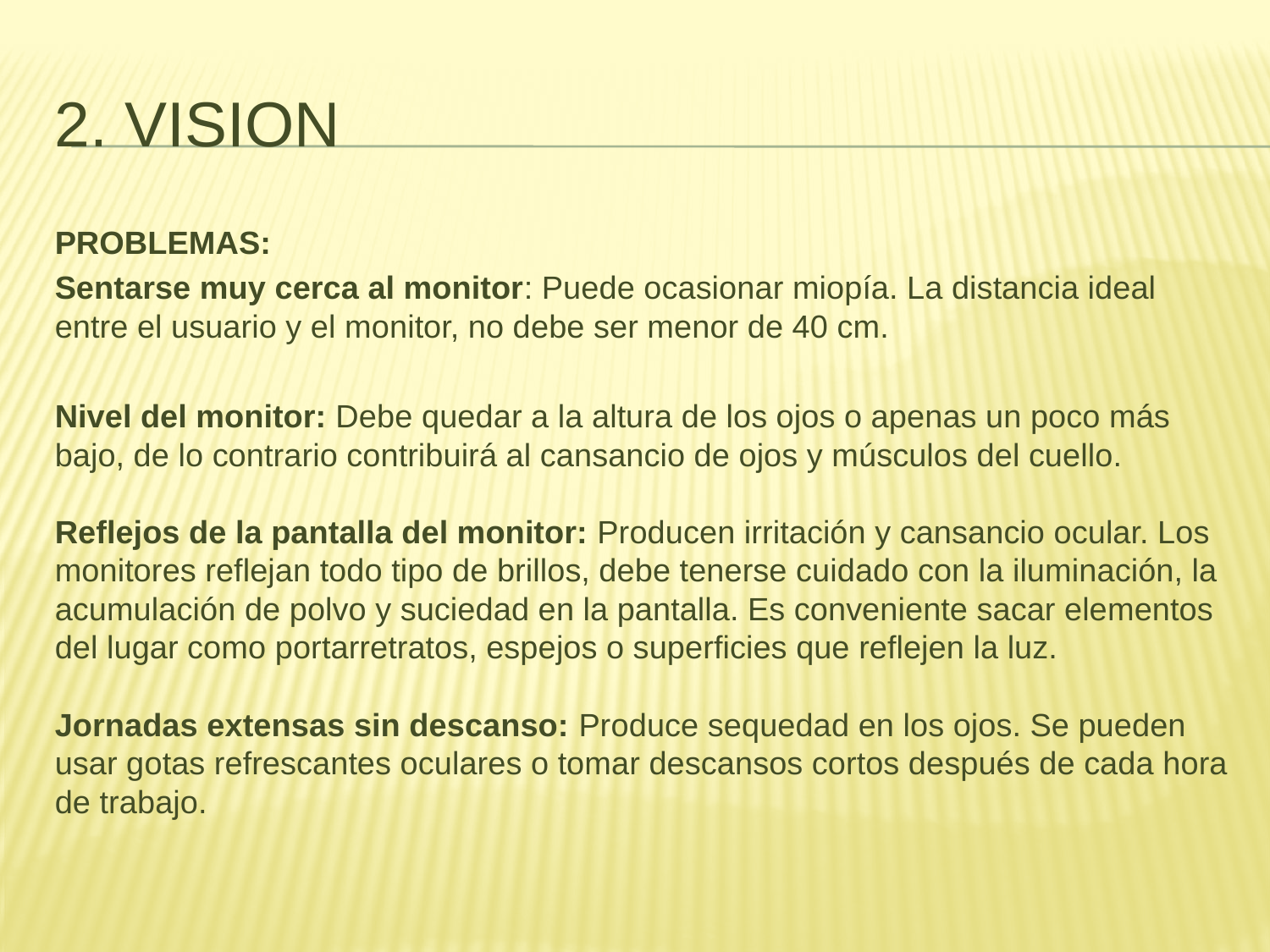

# 2. VISION
PROBLEMAS:
Sentarse muy cerca al monitor: Puede ocasionar miopía. La distancia ideal entre el usuario y el monitor, no debe ser menor de 40 cm.

Nivel del monitor: Debe quedar a la altura de los ojos o apenas un poco más bajo, de lo contrario contribuirá al cansancio de ojos y músculos del cuello.
Reflejos de la pantalla del monitor: Producen irritación y cansancio ocular. Los monitores reflejan todo tipo de brillos, debe tenerse cuidado con la iluminación, la acumulación de polvo y suciedad en la pantalla. Es conveniente sacar elementos del lugar como portarretratos, espejos o superficies que reflejen la luz. 
Jornadas extensas sin descanso: Produce sequedad en los ojos. Se pueden usar gotas refrescantes oculares o tomar descansos cortos después de cada hora de trabajo.